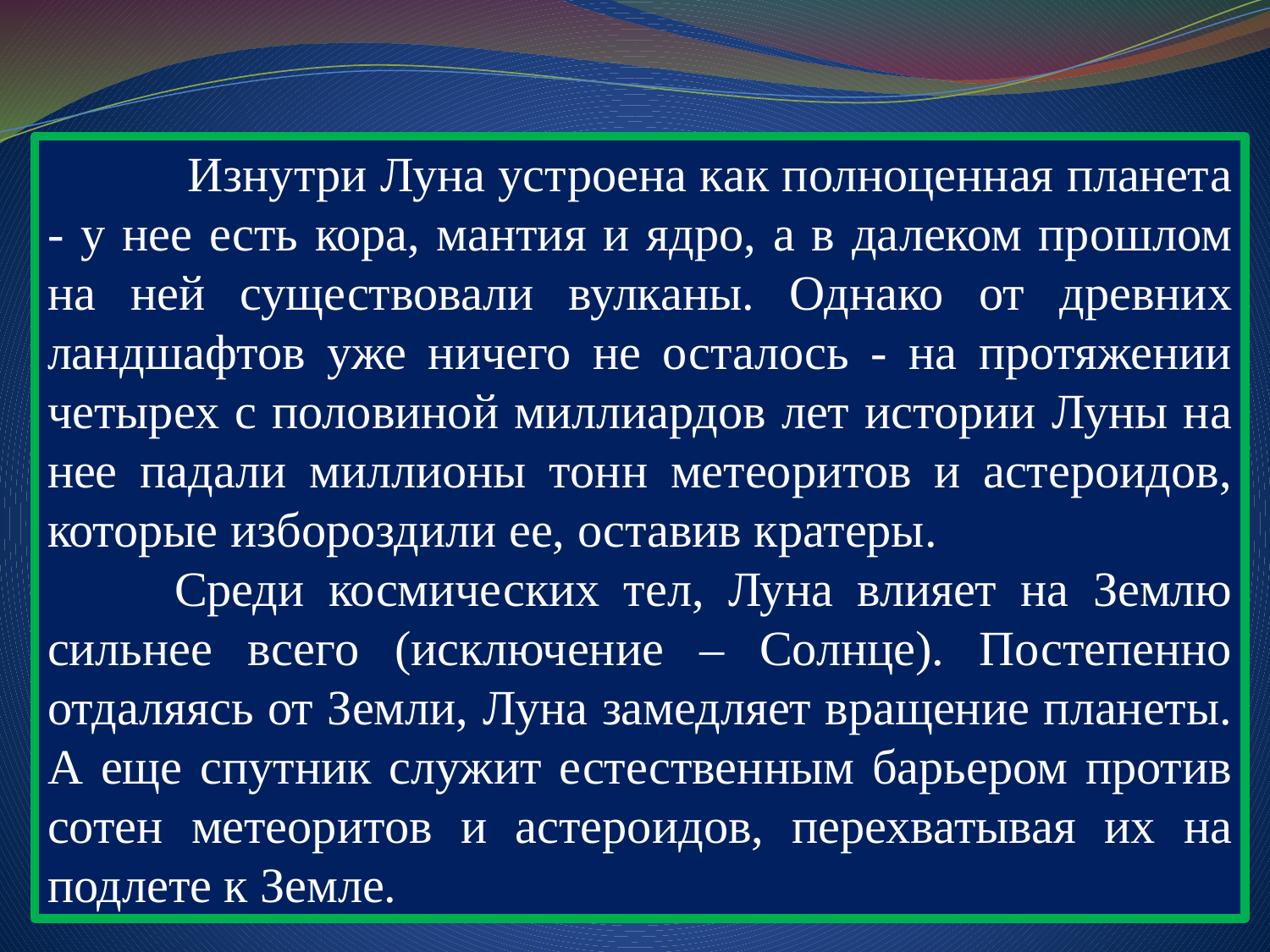

Изнутри Луна устроена как полноценная планета - у нее есть кора, мантия и ядро, а в далеком прошлом на ней существовали вулканы. Однако от древних ландшафтов уже ничего не осталось - на протяжении четырех с половиной миллиардов лет истории Луны на нее падали миллионы тонн метеоритов и астероидов, которые избороздили ее, оставив кратеры.
	Среди космических тел, Луна влияет на Землю сильнее всего (исключение – Солнце). Постепенно отдаляясь от Земли, Луна замедляет вращение планеты. А еще спутник служит естественным барьером против сотен метеоритов и астероидов, перехватывая их на подлете к Земле.